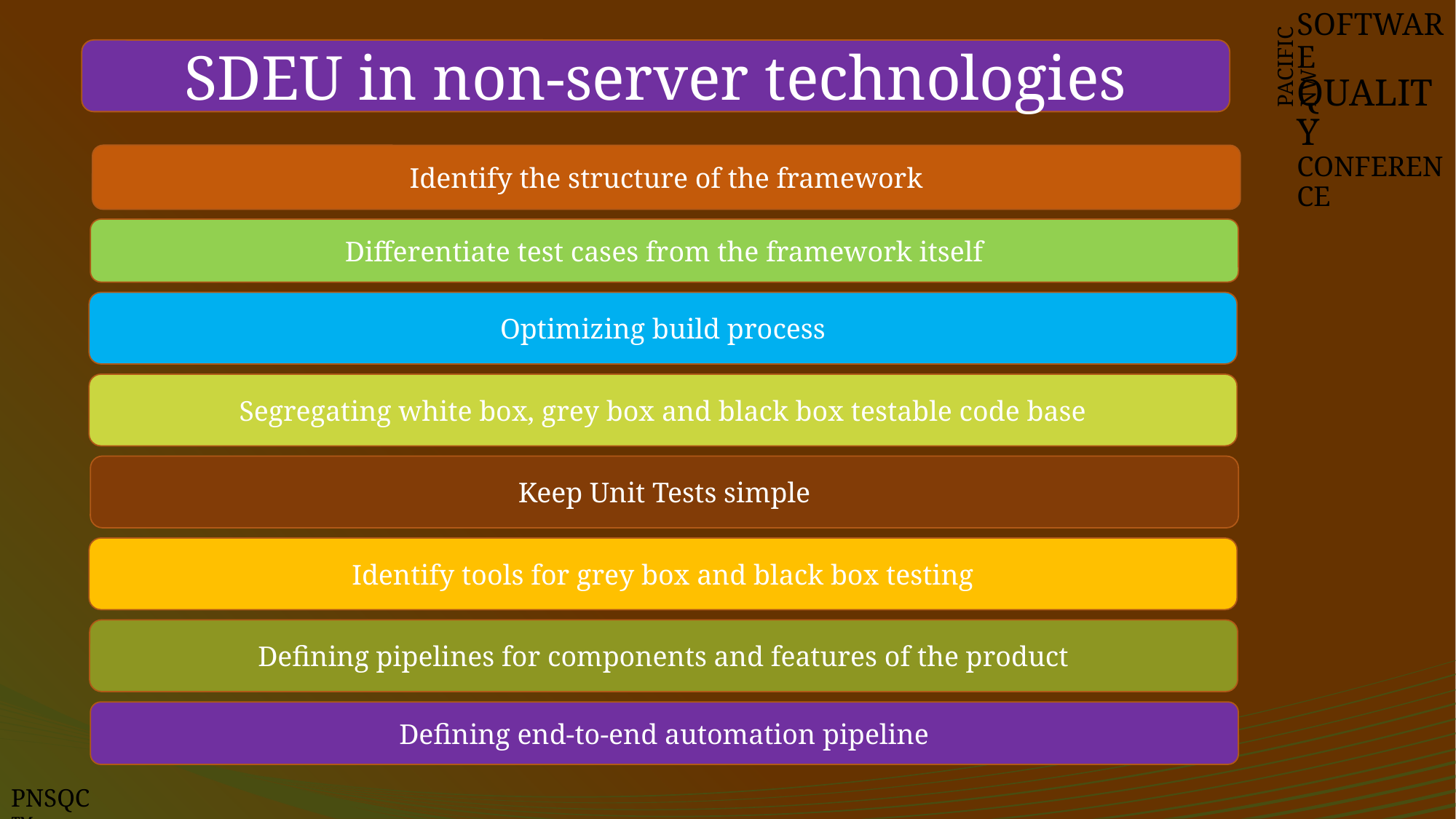

SOFTWARE
QUALITY
CONFERENCE
SDEU in non-server technologies
PACIFIC   NW
Identify the structure of the framework
Differentiate test cases from the framework itself
Optimizing build process
Segregating white box, grey box and black box testable code base
Keep Unit Tests simple
Identify tools for grey box and black box testing
Defining pipelines for components and features of the product
Defining end-to-end automation pipeline
PNSQC ™